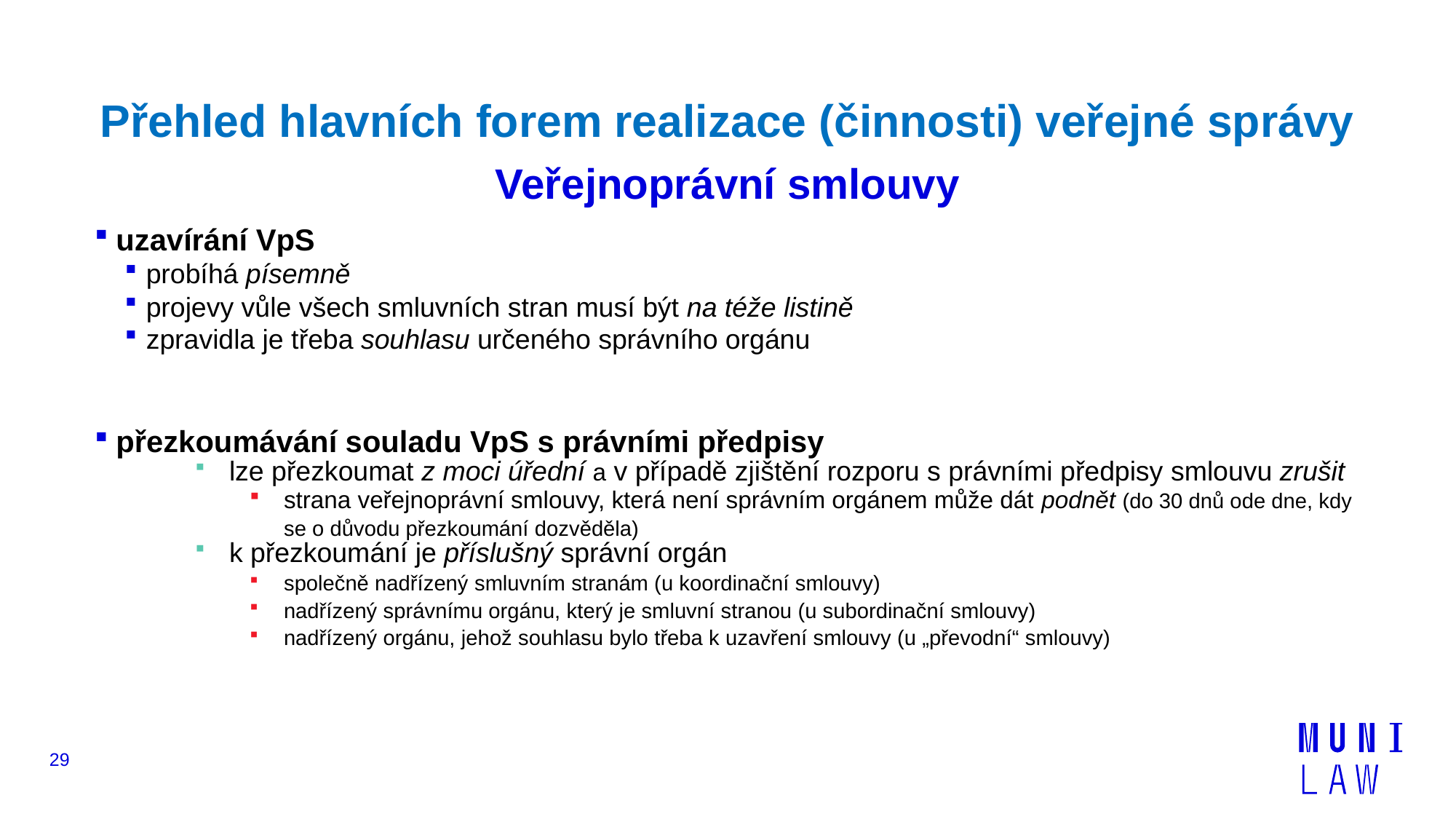

# Přehled hlavních forem realizace (činnosti) veřejné správy Veřejnoprávní smlouvy
uzavírání VpS
probíhá písemně
projevy vůle všech smluvních stran musí být na téže listině
zpravidla je třeba souhlasu určeného správního orgánu

přezkoumávání souladu VpS s právními předpisy
lze přezkoumat z moci úřední a v případě zjištění rozporu s právními předpisy smlouvu zrušit
strana veřejnoprávní smlouvy, která není správním orgánem může dát podnět (do 30 dnů ode dne, kdy se o důvodu přezkoumání dozvěděla)
k přezkoumání je příslušný správní orgán
společně nadřízený smluvním stranám (u koordinační smlouvy)
nadřízený správnímu orgánu, který je smluvní stranou (u subordinační smlouvy)
nadřízený orgánu, jehož souhlasu bylo třeba k uzavření smlouvy (u „převodní“ smlouvy)

29